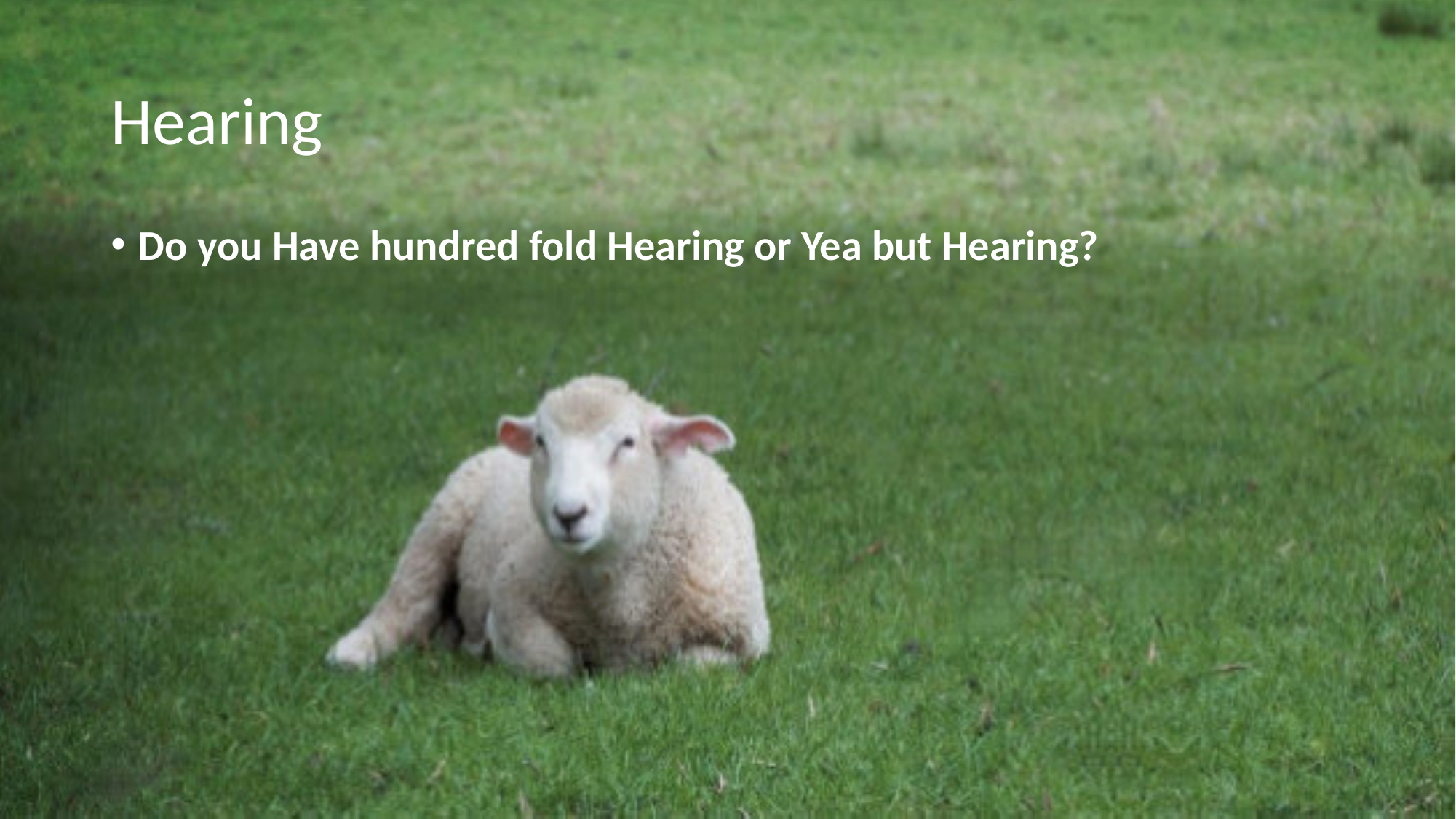

# Hearing
Do you Have hundred fold Hearing or Yea but Hearing?